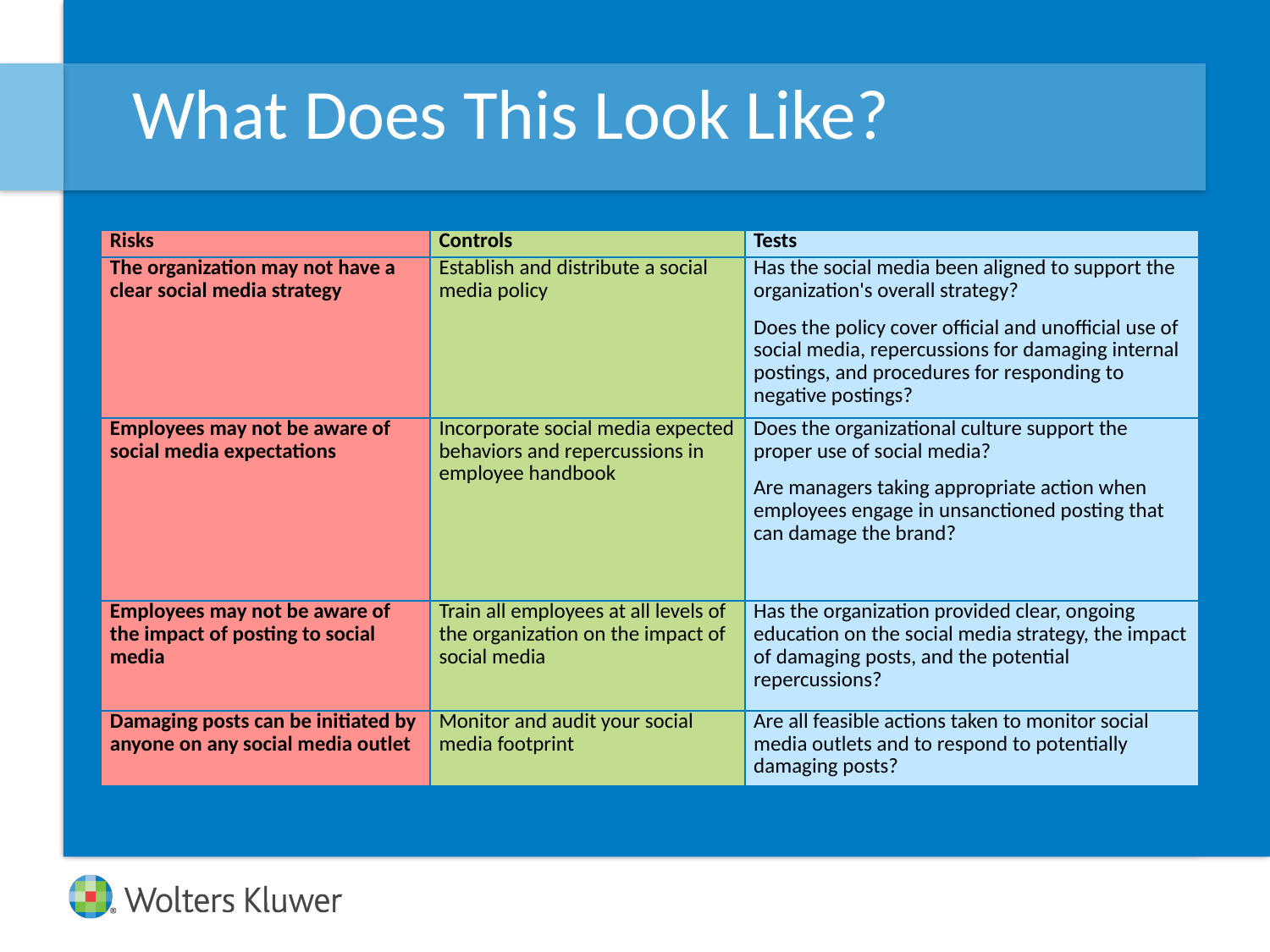

# What Does This Look Like?
| Risks | Controls | Tests |
| --- | --- | --- |
| The organization may not have a clear social media strategy | Establish and distribute a social media policy | Has the social media been aligned to support the organization's overall strategy? Does the policy cover official and unofficial use of social media, repercussions for damaging internal postings, and procedures for responding to negative postings? |
| Employees may not be aware of social media expectations | Incorporate social media expected behaviors and repercussions in employee handbook | Does the organizational culture support the proper use of social media? Are managers taking appropriate action when employees engage in unsanctioned posting that can damage the brand? |
| Employees may not be aware of the impact of posting to social media | Train all employees at all levels of the organization on the impact of social media | Has the organization provided clear, ongoing education on the social media strategy, the impact of damaging posts, and the potential repercussions? |
| Damaging posts can be initiated by anyone on any social media outlet | Monitor and audit your social media footprint | Are all feasible actions taken to monitor social media outlets and to respond to potentially damaging posts? |